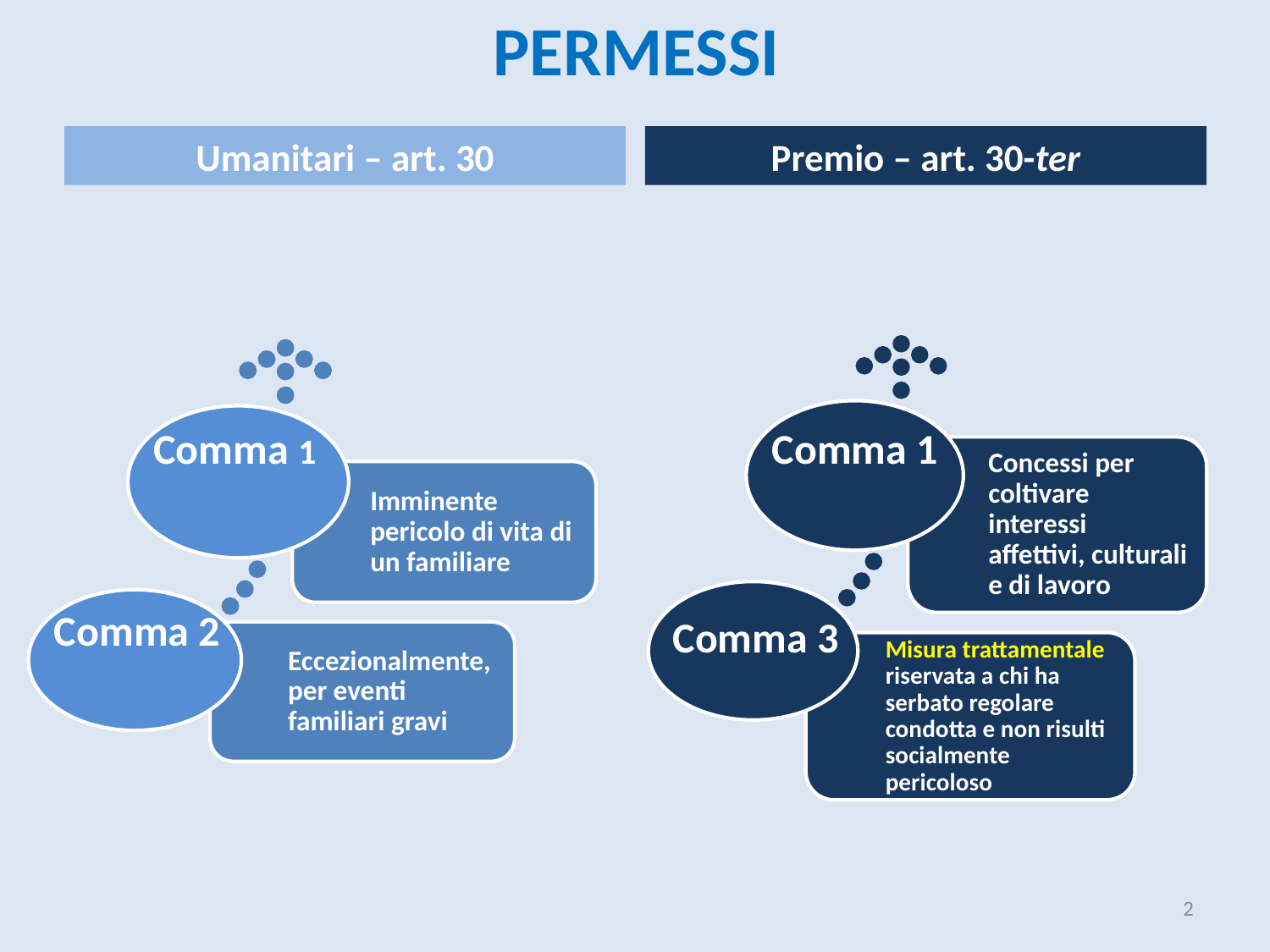

# permessi
Umanitari – art. 30
Premio – art. 30-ter
Eccezionalmente, per eventi familiari gravi
Imminente pericolo di vita di un familiare
Misura trattamentale riservata a chi ha serbato regolare condotta e non risulti socialmente pericoloso
Concessi per coltivare interessi affettivi, culturali e di lavoro
Comma 1
Comma 1
Comma 2
Comma 3
2